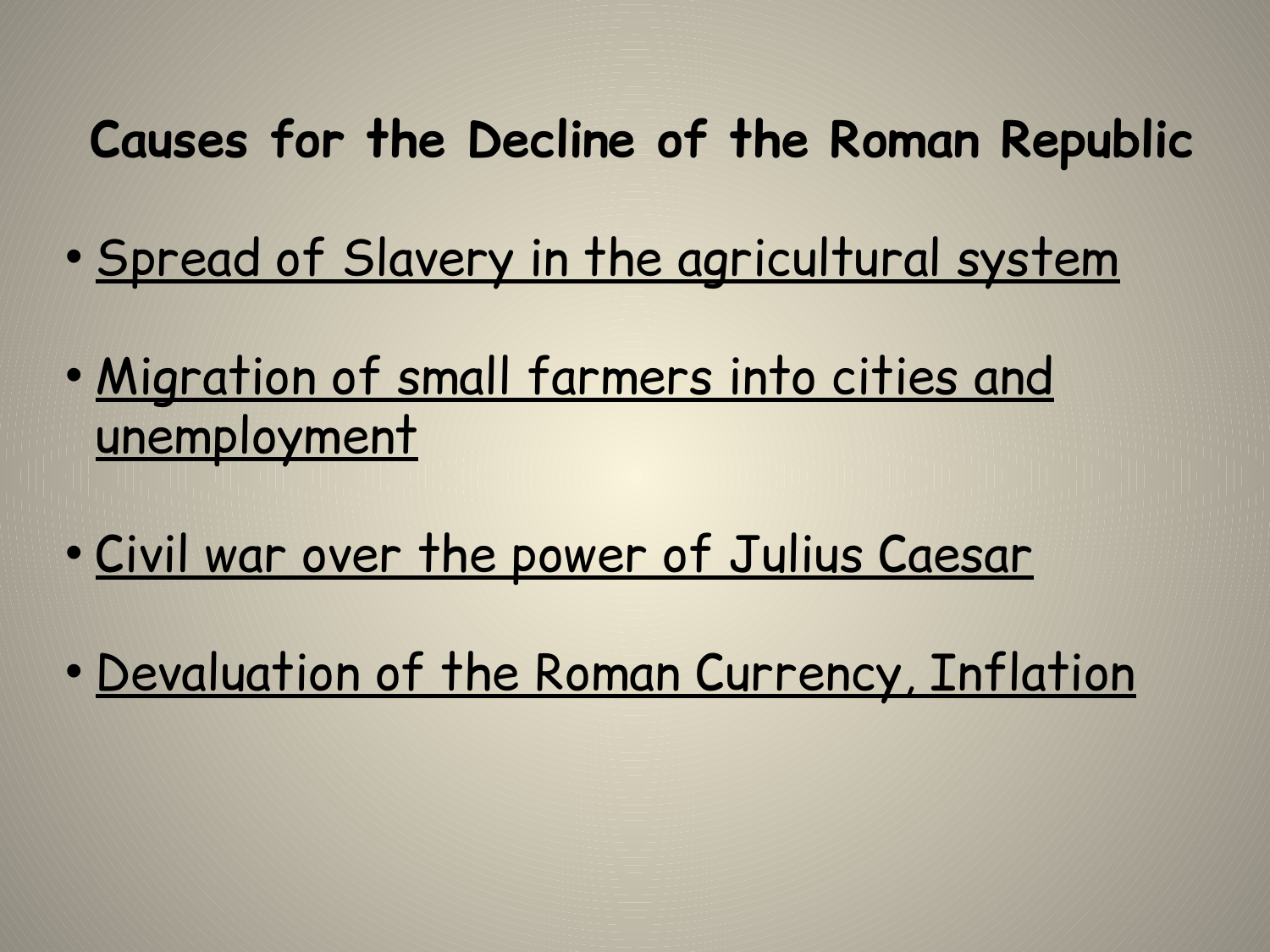

Causes for the Decline of the Roman Republic

Spread of Slavery in the agricultural system

Migration of small farmers into cities and unemployment

Civil war over the power of Julius Caesar

Devaluation of the Roman Currency, Inflation